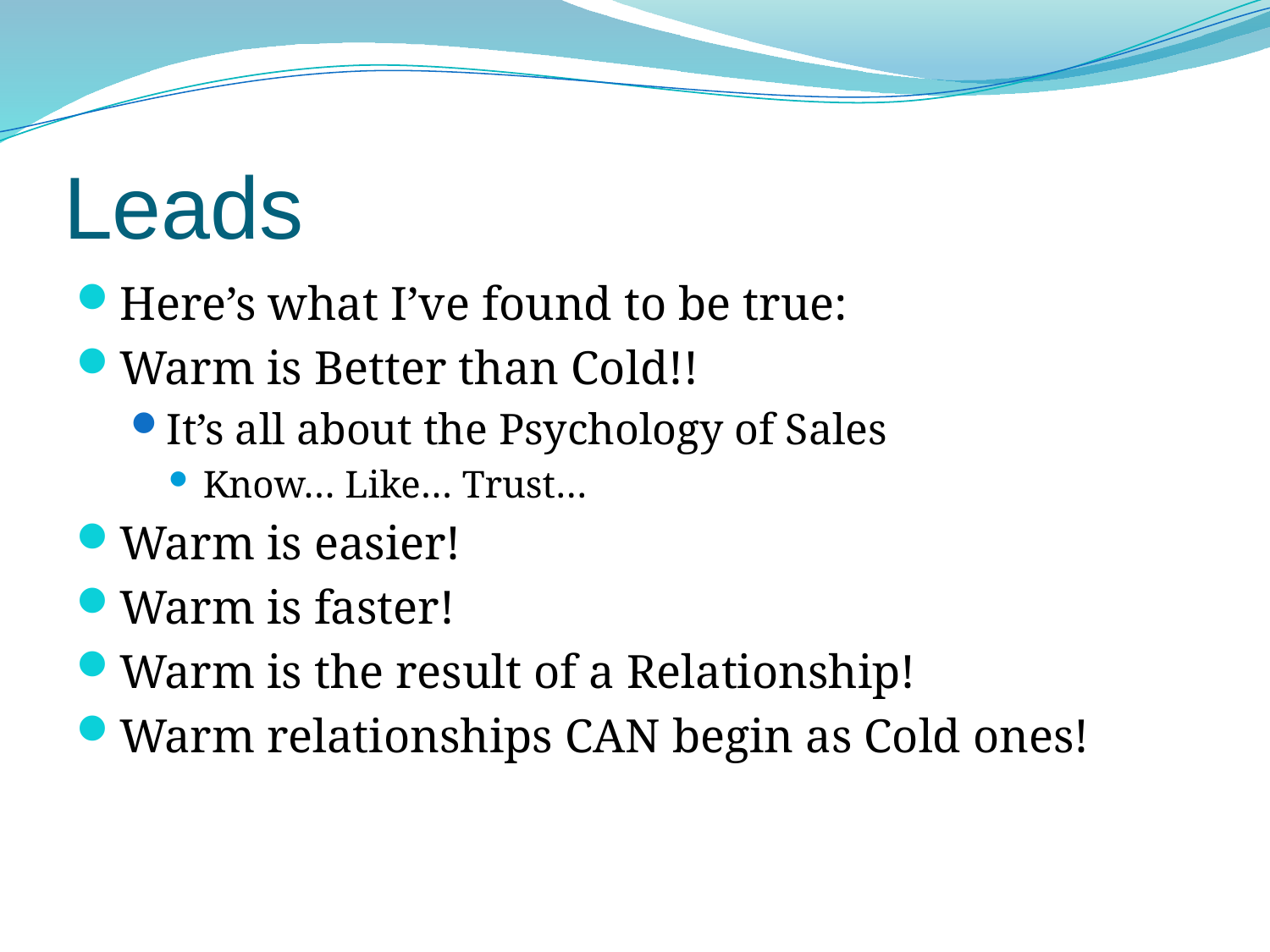

# Leads
Here’s what I’ve found to be true:
Warm is Better than Cold!!
It’s all about the Psychology of Sales
Know… Like… Trust…
Warm is easier!
Warm is faster!
Warm is the result of a Relationship!
Warm relationships CAN begin as Cold ones!